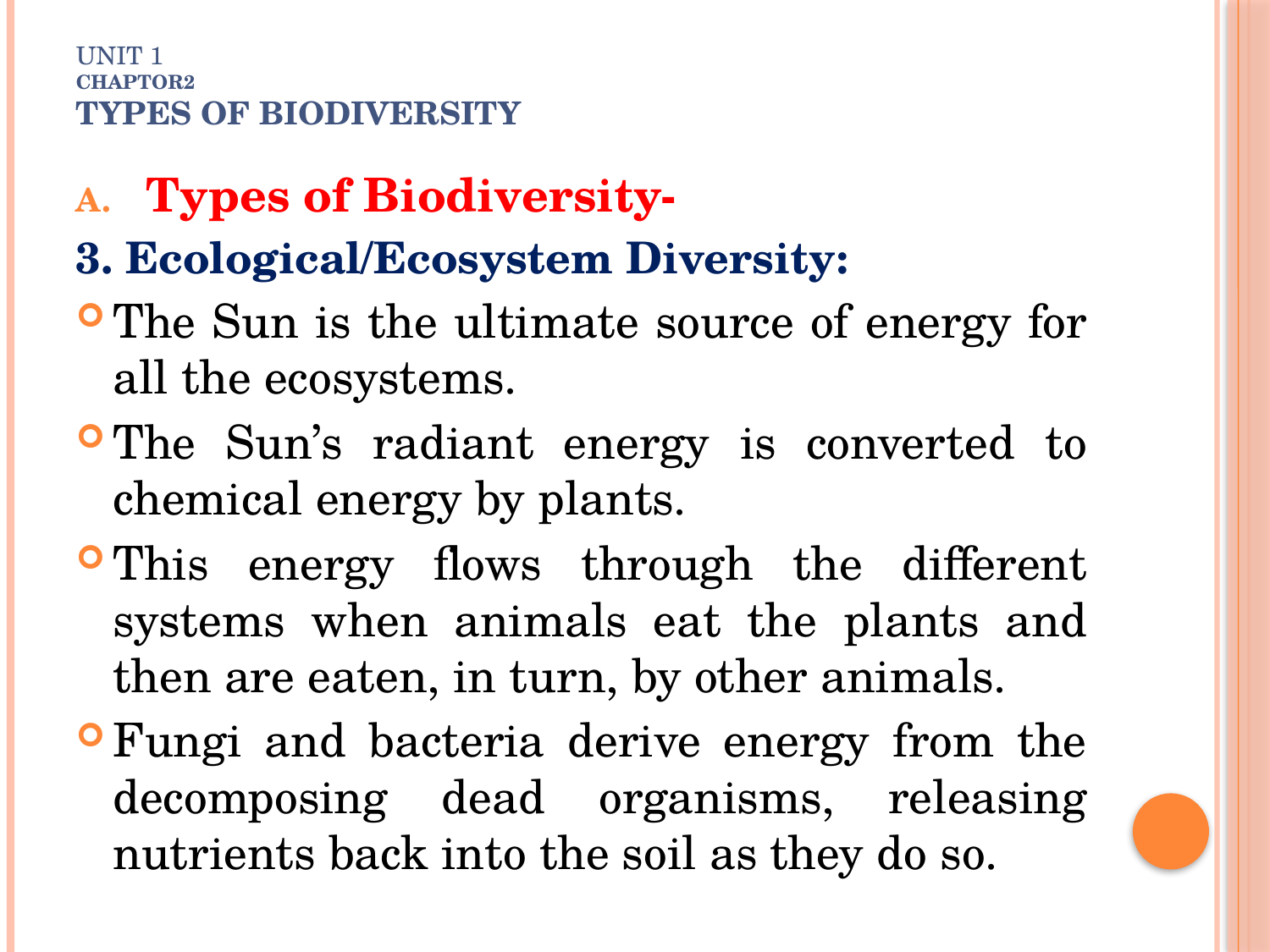

# Unit 1 Chaptor2 TYPES OF Biodiversity
Types of Biodiversity-
3. Ecological/Ecosystem Diversity:
The Sun is the ultimate source of energy for all the ecosystems.
The Sun’s radiant energy is converted to chemical energy by plants.
This energy flows through the different systems when animals eat the plants and then are eaten, in turn, by other animals.
Fungi and bacteria derive energy from the decomposing dead organisms, releasing nutrients back into the soil as they do so.